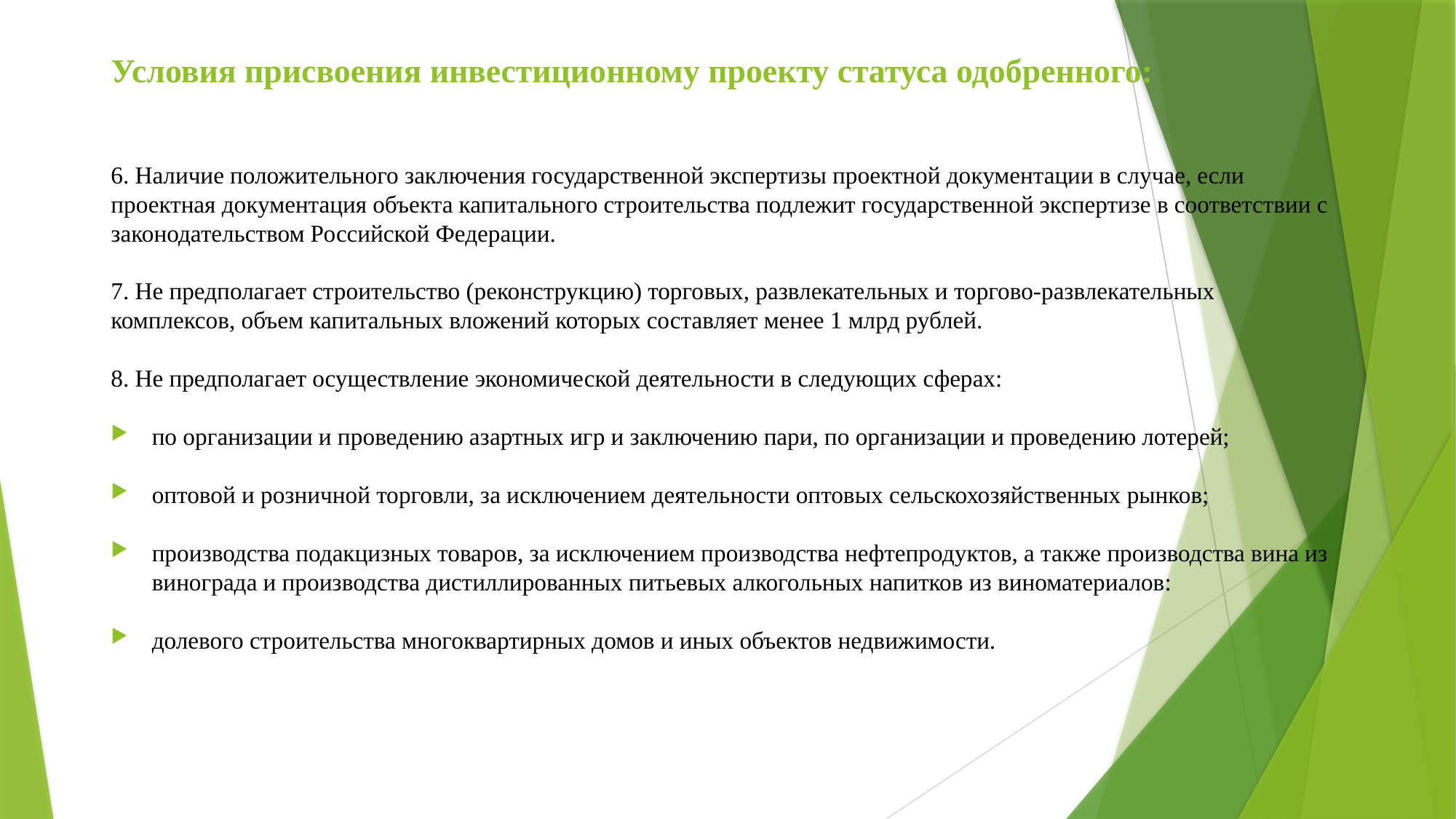

# Условия присвоения инвестиционному проекту статуса одобренного:
6. Наличие положительного заключения государственной экспертизы проектной документации в случае, если проектная документация объекта капитального строительства подлежит государственной экспертизе в соответствии с законодательством Российской Федерации.

7. Не предполагает строительство (реконструкцию) торговых, развлекательных и торгово-развлекательных комплексов, объем капитальных вложений которых составляет менее 1 млрд рублей.

8. Не предполагает осуществление экономической деятельности в следующих сферах:

по организации и проведению азартных игр и заключению пари, по организации и проведению лотерей;

оптовой и розничной торговли, за исключением деятельности оптовых сельскохозяйственных рынков;

производства подакцизных товаров, за исключением производства нефтепродуктов, а также производства вина из винограда и производства дистиллированных питьевых алкогольных напитков из виноматериалов:

долевого строительства многоквартирных домов и иных объектов недвижимости.